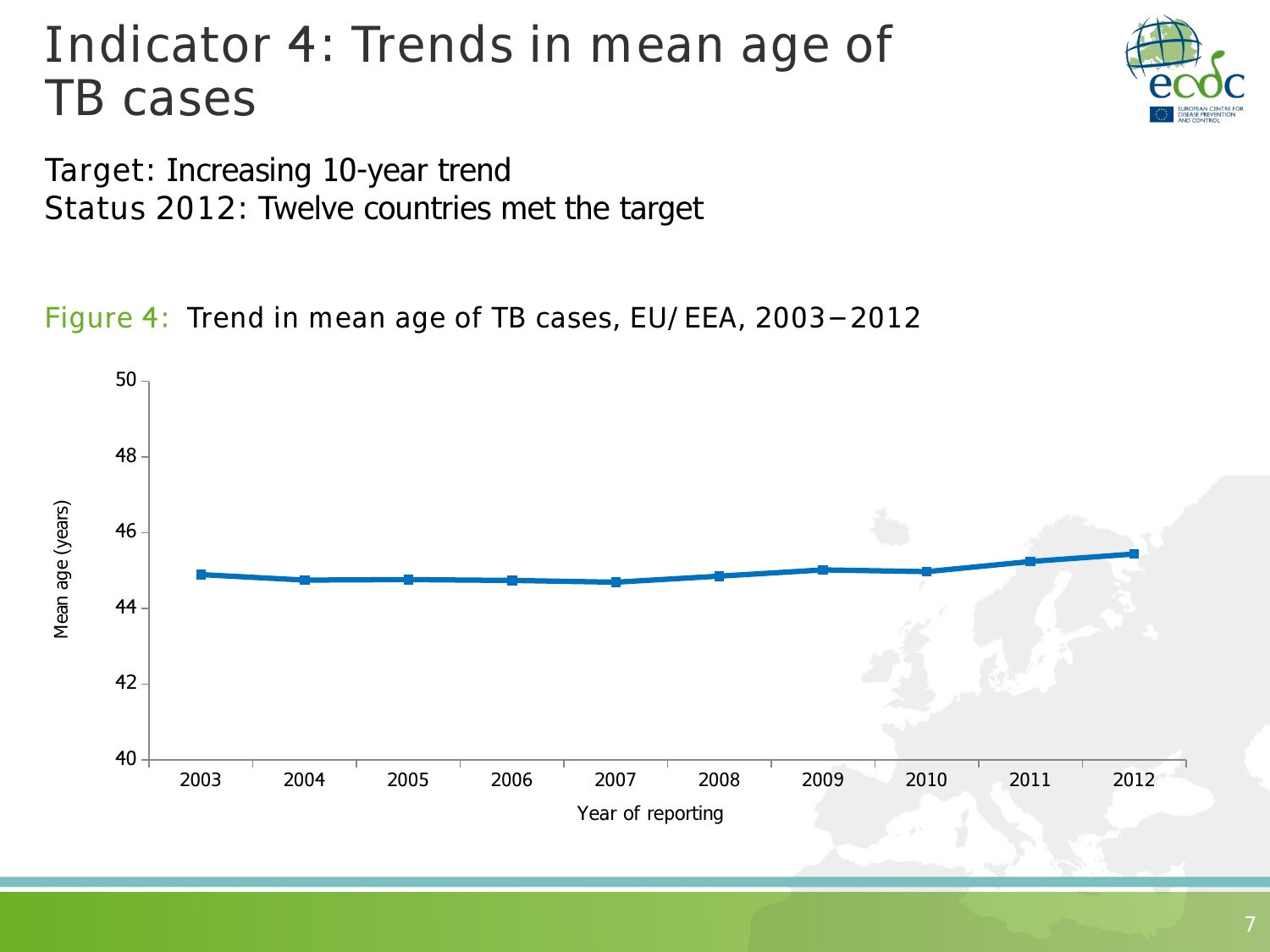

# Indicator 4: Trends in mean age of TB cases
Target: Increasing 10-year trend
Status 2012: Twelve countries met the target
Figure 4:  Trend in mean age of TB cases, EU/EEA, 2003−2012

### Chart

| Category | mean age |
|---|---|
| 2003 | 44.892775 |
| 2004 | 44.74656 |
| 2005 | 44.759657 |
| 2006 | 44.738312 |
| 2007 | 44.691311 |
| 2008 | 44.851587 |
| 2009 | 45.016059 |
| 2010 | 44.969638 |
| 2011 | 45.23866 |
| 2012 | 45.436755 |
7